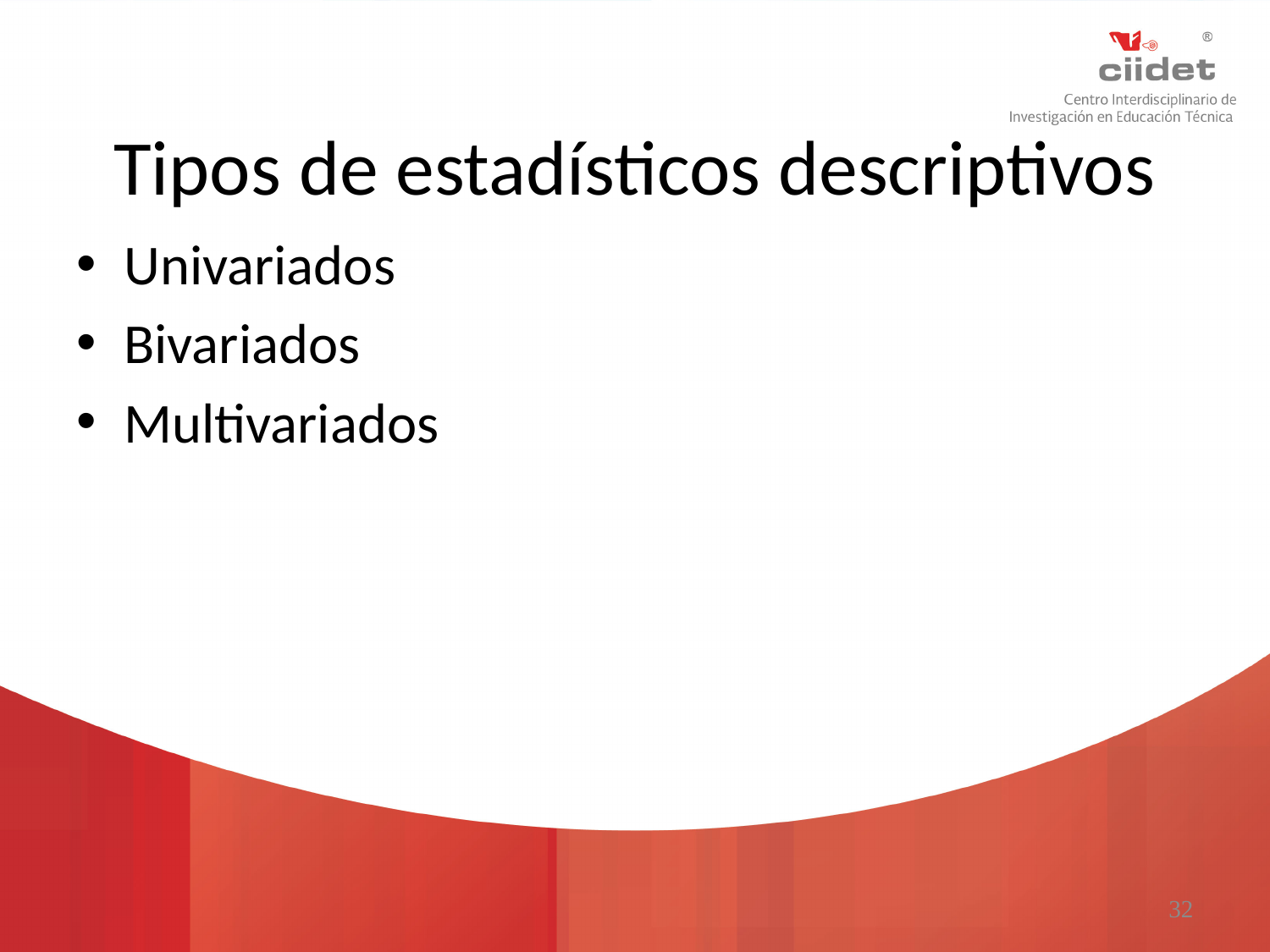

# Tipos de estadísticos descriptivos
Univariados
Bivariados
Multivariados
32